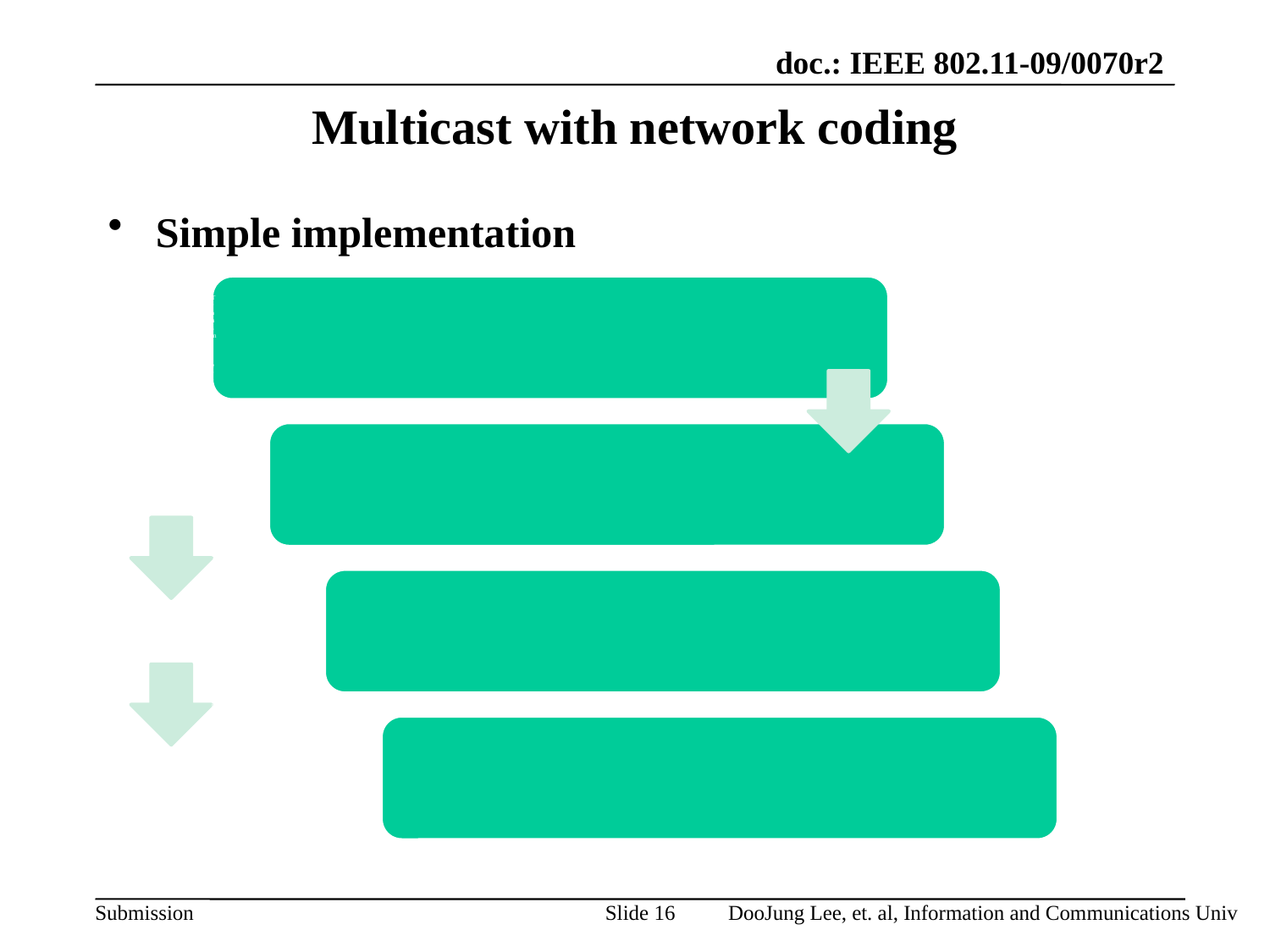

Multicast with network coding
Simple implementation
Transmit error control frame coined by XOR operation of several frames
Slide 16
DooJung Lee, et. al, Information and Communications Univ